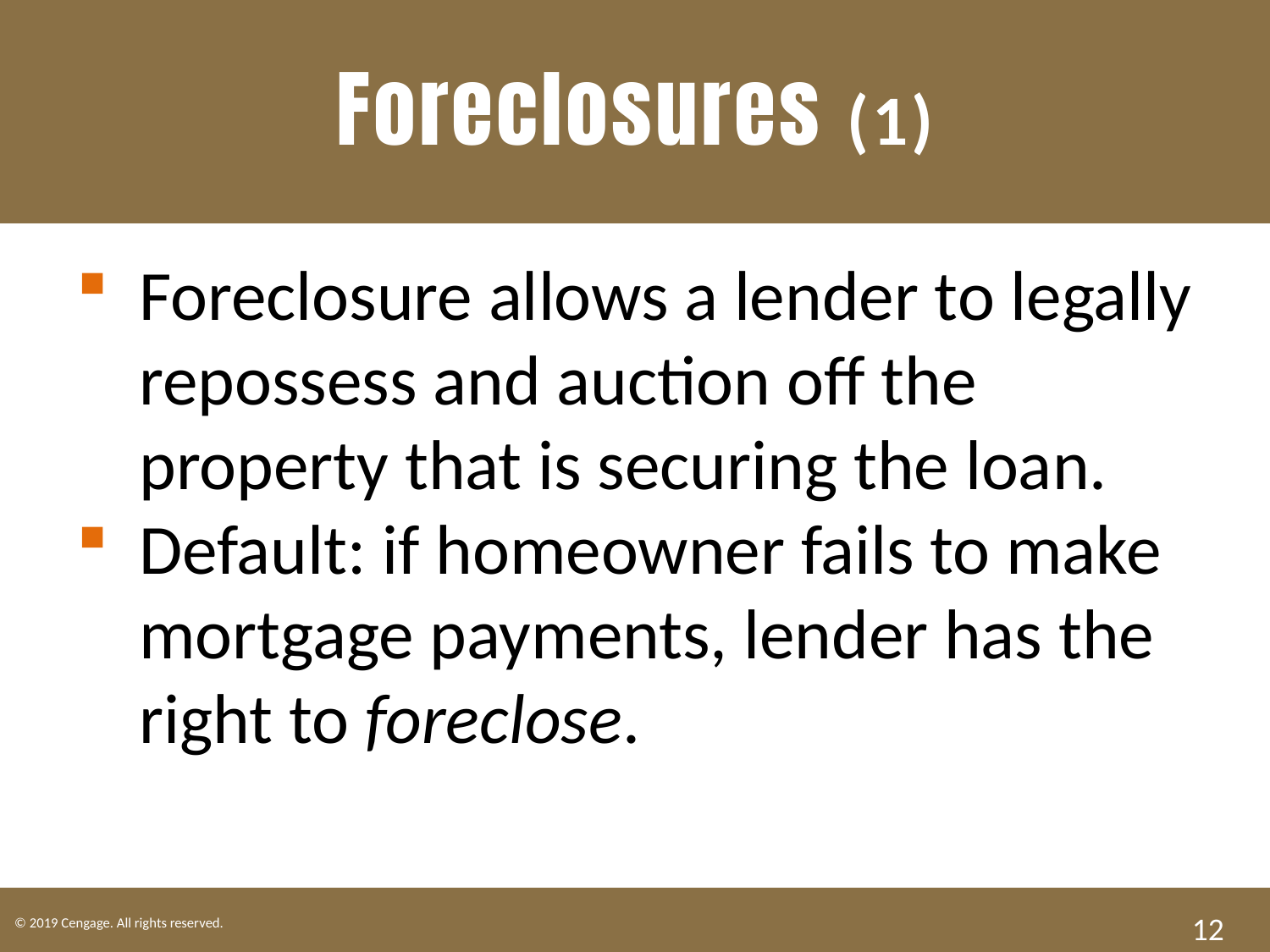

# Foreclosures (1)
Foreclosure allows a lender to legally repossess and auction off the property that is securing the loan.
Default: if homeowner fails to make mortgage payments, lender has the right to foreclose.
12